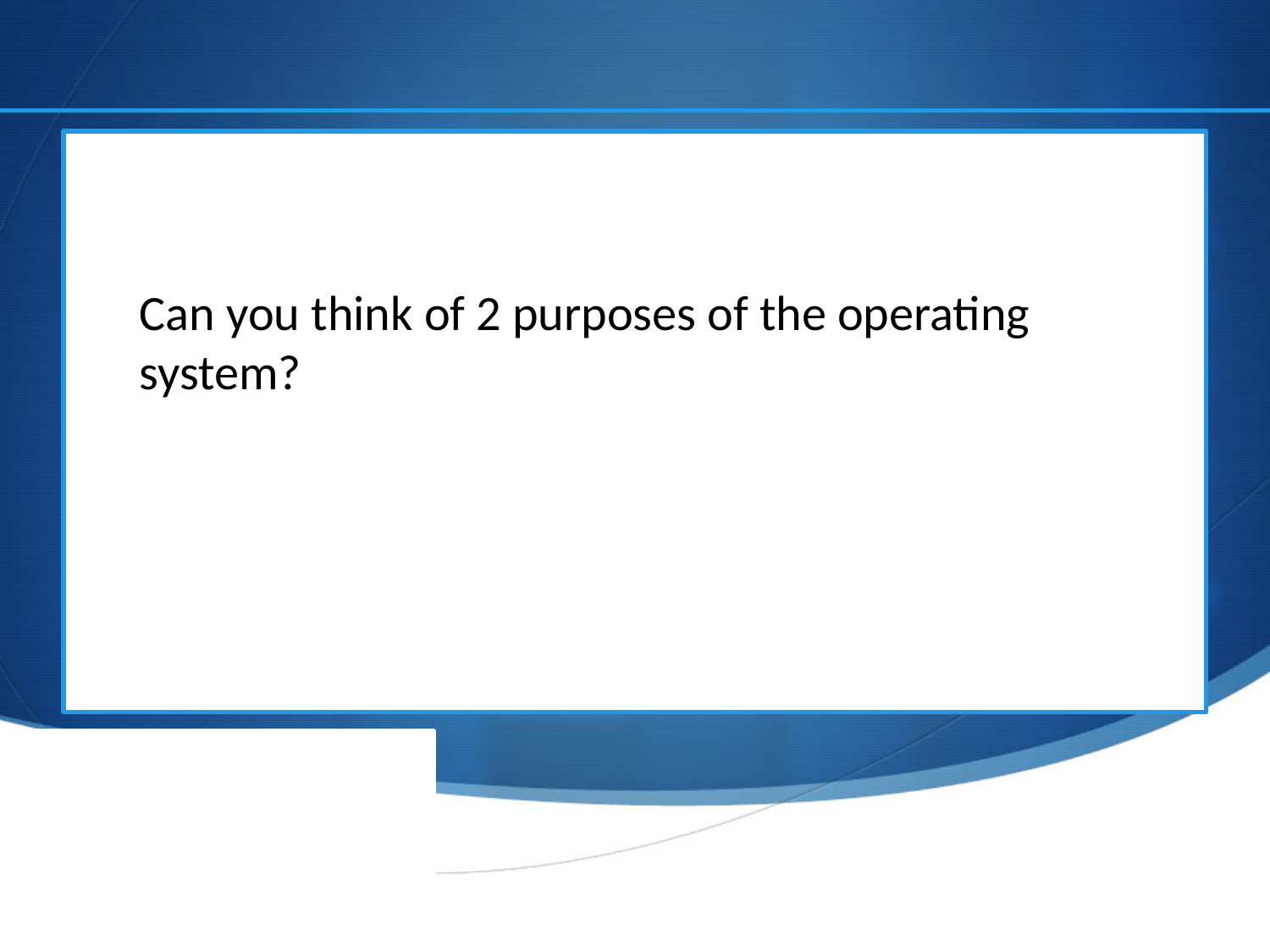

Can you think of 2 purposes of the operating system?